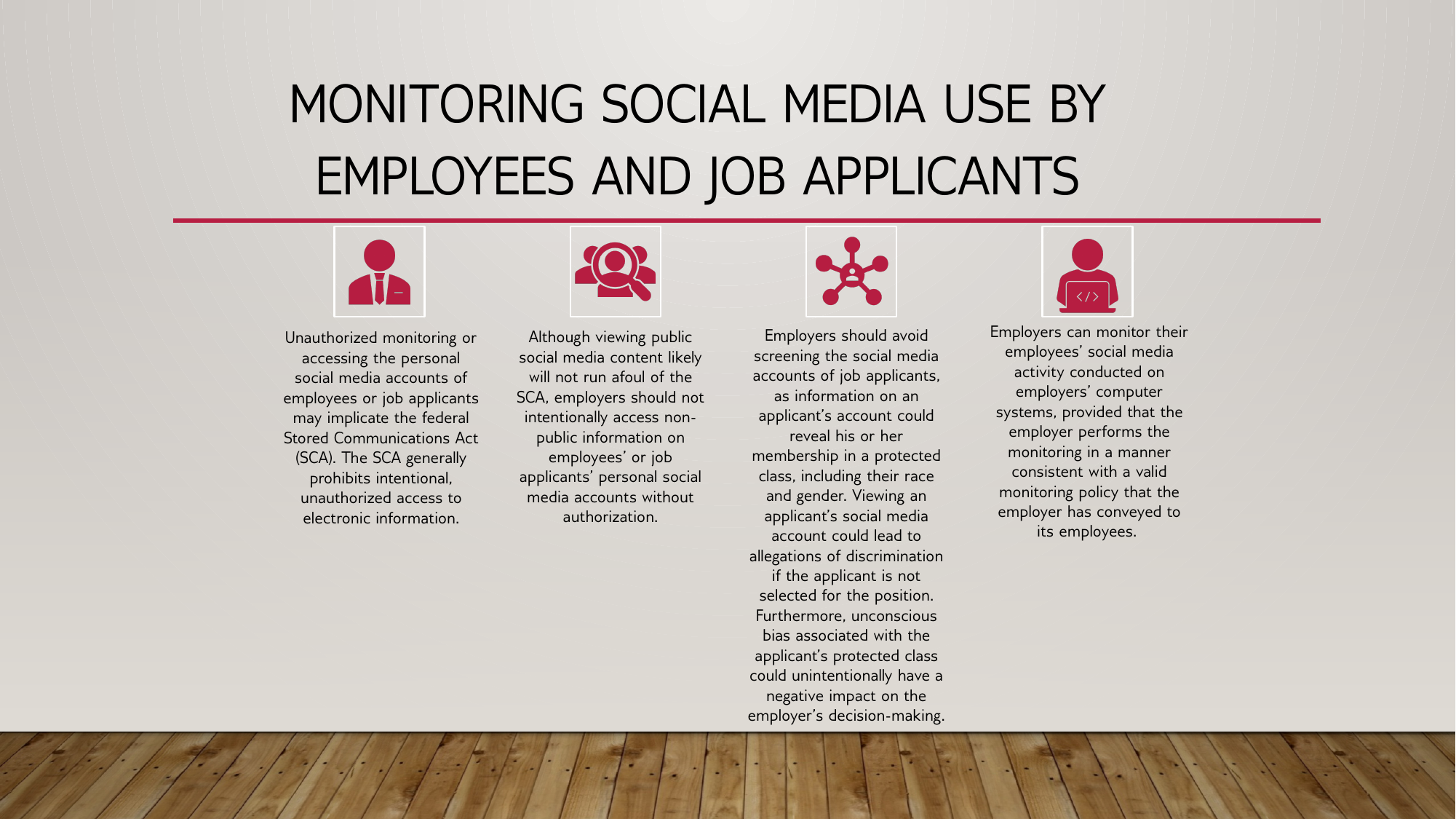

# Monitoring Social Media Use by Employees and Job Applicants
Unauthorized monitoring or accessing the personal social media accounts of employees or job applicants may implicate the federal Stored Communications Act (SCA). The SCA generally prohibits intentional, unauthorized access to electronic information.
Although viewing public social media content likely will not run afoul of the SCA, employers should not intentionally access non-public information on employees’ or job applicants’ personal social media accounts without authorization.
Employers should avoid screening the social media accounts of job applicants, as information on an applicant’s account could reveal his or her membership in a protected class, including their race and gender. Viewing an applicant’s social media account could lead to allegations of discrimination if the applicant is not selected for the position. Furthermore, unconscious bias associated with the applicant’s protected class could unintentionally have a negative impact on the employer’s decision-making.
Employers can monitor their employees’ social media activity conducted on employers’ computer systems, provided that the employer performs the monitoring in a manner consistent with a valid monitoring policy that the employer has conveyed to its employees.